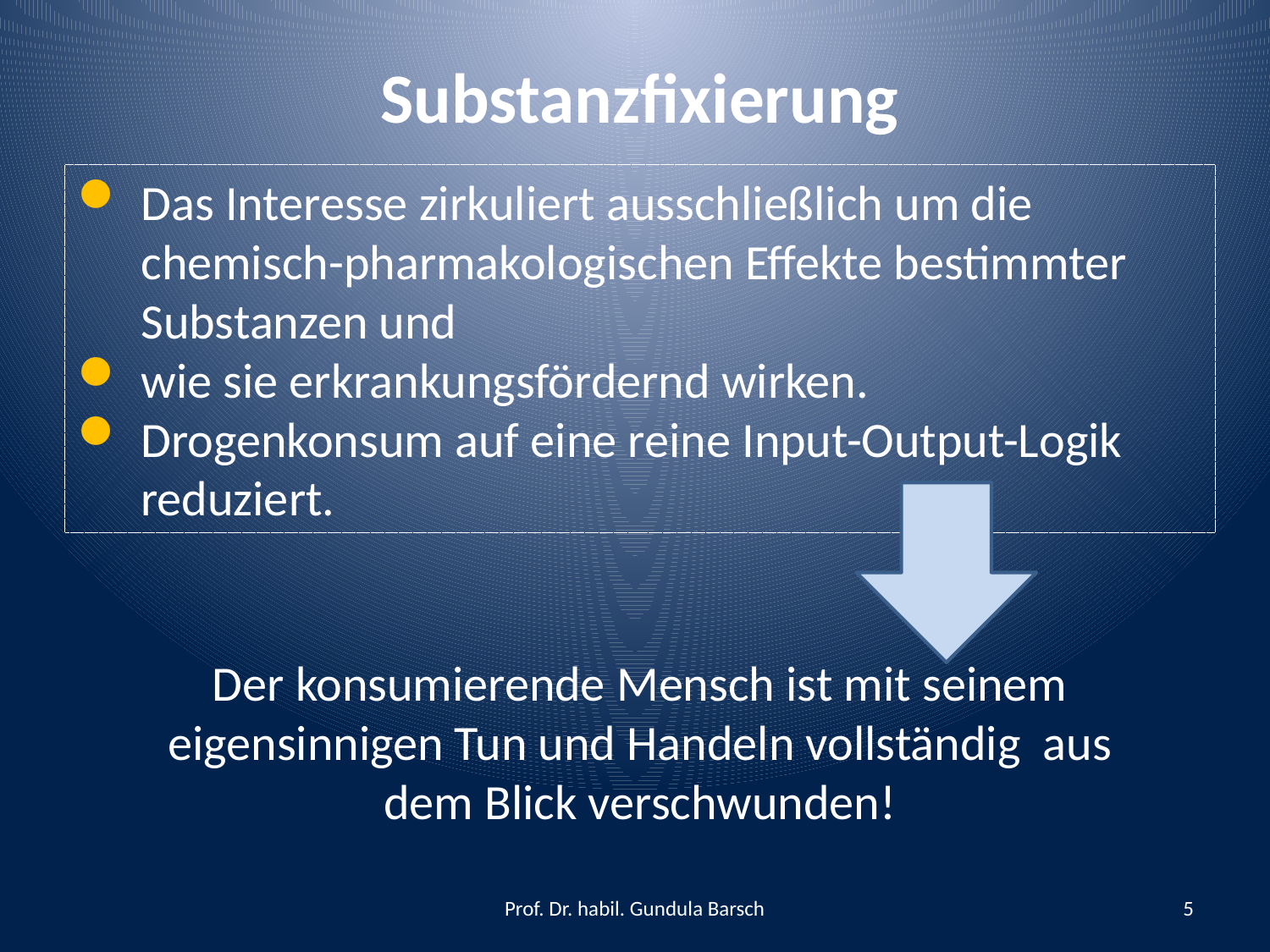

Substanzfixierung

Das Interesse zirkuliert ausschließlich um die chemisch-pharmakologischen Effekte bestimmter Substanzen und
wie sie erkrankungsfördernd wirken.
Drogenkonsum auf eine reine Input-Output-Logik reduziert.

Der konsumierende Mensch ist mit seinem eigensinnigen Tun und Handeln vollständig  aus dem Blick verschwunden!
Prof. Dr. habil. Gundula Barsch
5